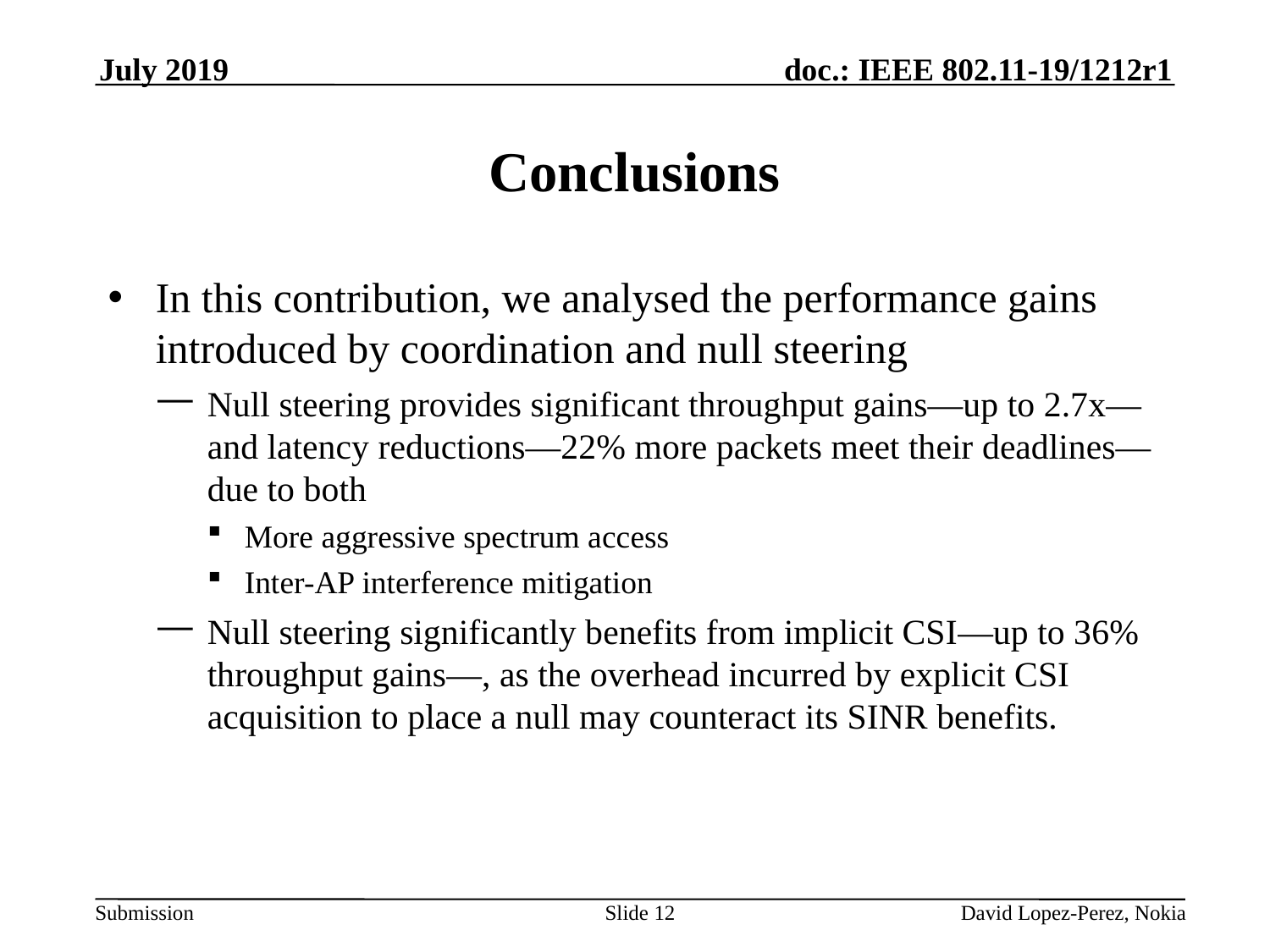

July 2019
# Conclusions
In this contribution, we analysed the performance gains introduced by coordination and null steering
Null steering provides significant throughput gains—up to 2.7x—and latency reductions—22% more packets meet their deadlines—due to both
More aggressive spectrum access
Inter-AP interference mitigation
Null steering significantly benefits from implicit CSI—up to 36% throughput gains—, as the overhead incurred by explicit CSI acquisition to place a null may counteract its SINR benefits.

Slide 12
 David Lopez-Perez, Nokia